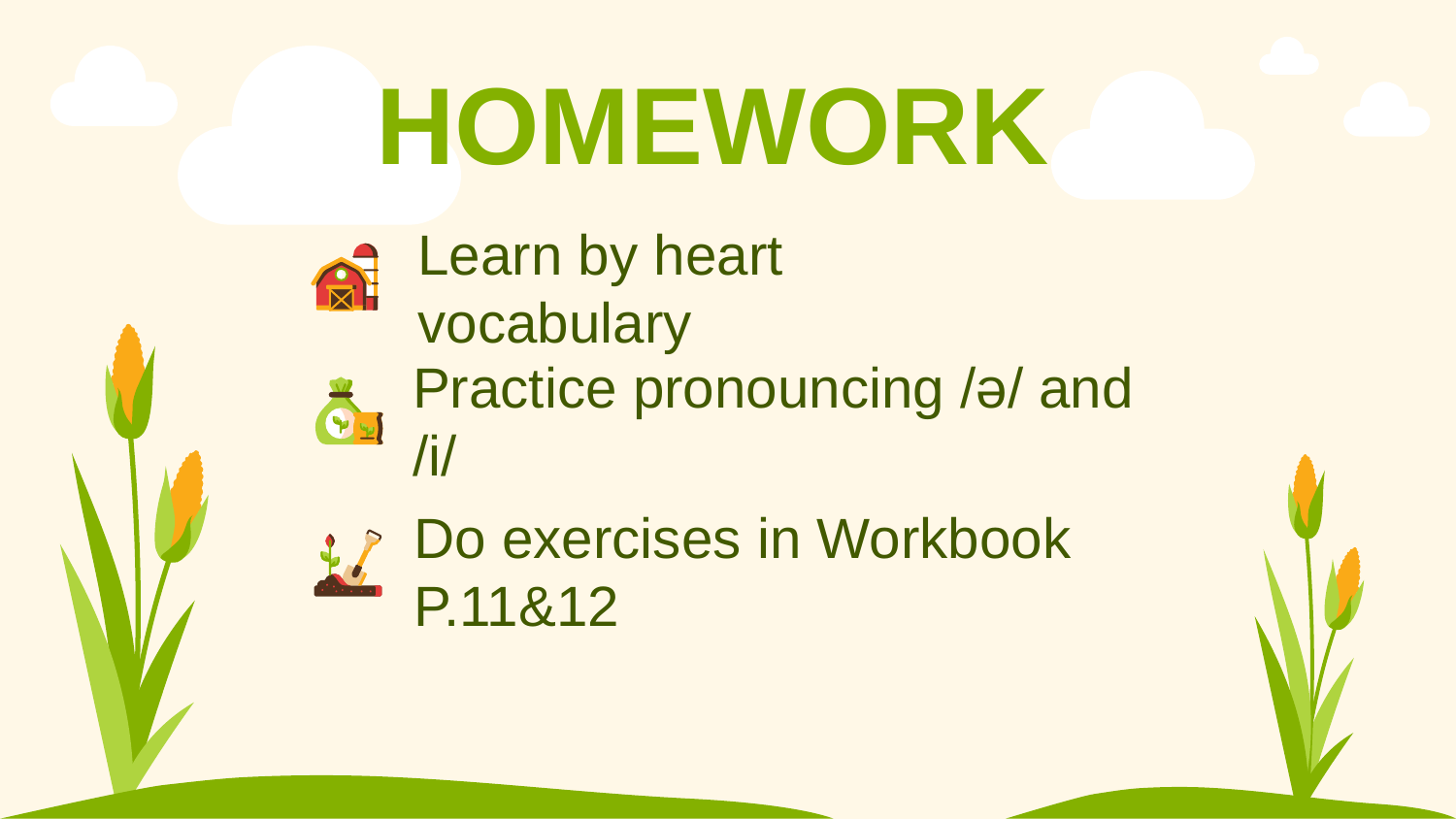

# HOMEWORK

Learn by heart vocabulary

Practice pronouncing /ə/ and /i/

Do exercises in Workbook P.11&12